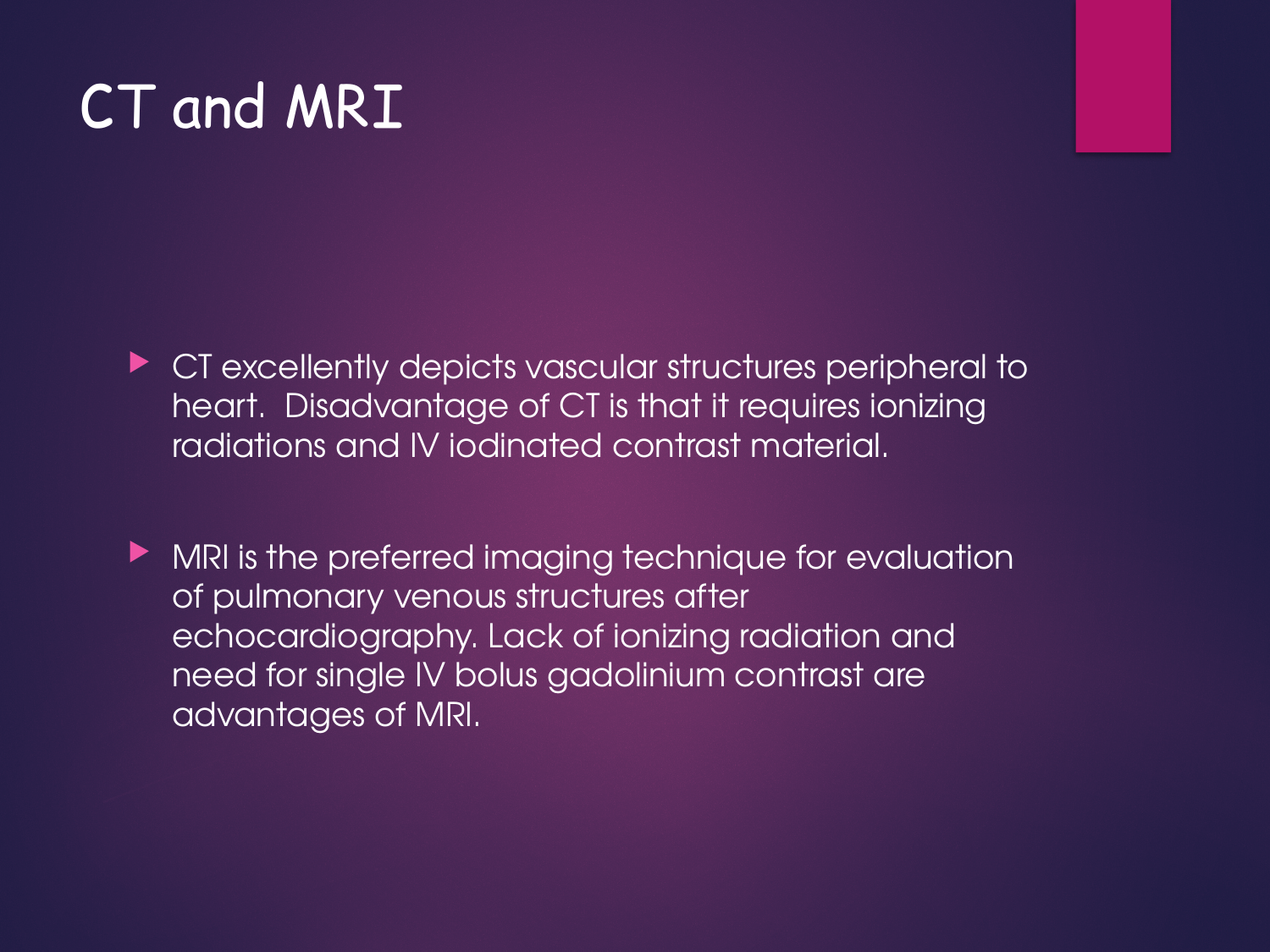

# CT and MRI

CT excellently depicts vascular structures peripheral to heart.  Disadvantage of CT is that it requires ionizing radiations and IV iodinated contrast material.

MRI is the preferred imaging technique for evaluation of pulmonary venous structures after echocardiography. Lack of ionizing radiation and need for single IV bolus gadolinium contrast are advantages of MRI.